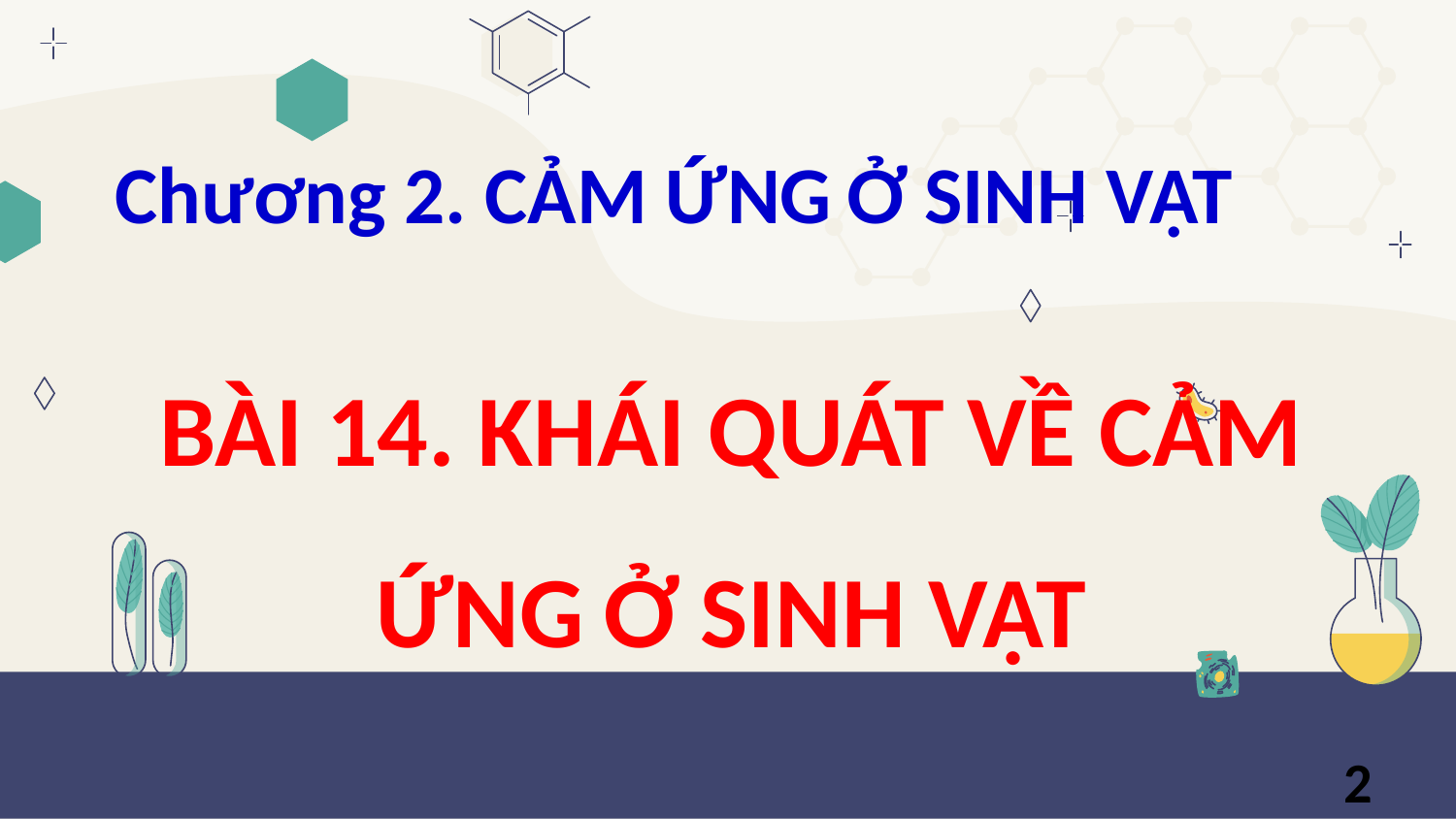

Chương 2. CẢM ỨNG Ở SINH VẬT

BÀI 14. KHÁI QUÁT VỀ CẢM ỨNG Ở SINH VẬT

2